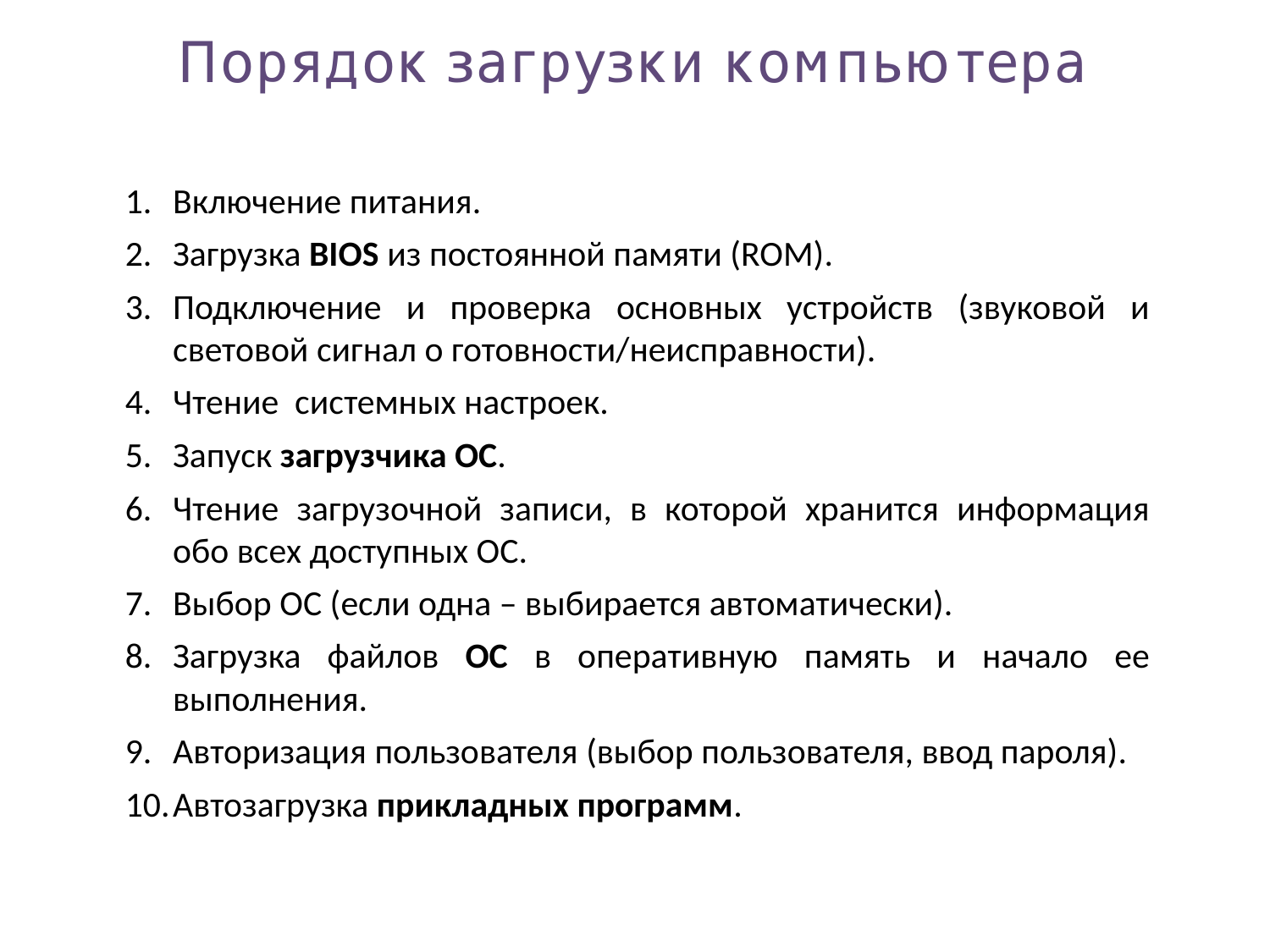

# Порядок загрузки компьютера
Включение питания.
Загрузка BIOS из постоянной памяти (ROM).
Подключение и проверка основных устройств (звуковой и световой сигнал о готовности/неисправности).
Чтение  системных настроек.
Запуск загрузчика ОС.
Чтение загрузочной записи, в которой хранится информация обо всех доступных ОС.
Выбор ОС (если одна – выбирается автоматически).
Загрузка файлов ОС в оперативную память и начало ее выполнения.
Авторизация пользователя (выбор пользователя, ввод пароля).
Автозагрузка прикладных программ.